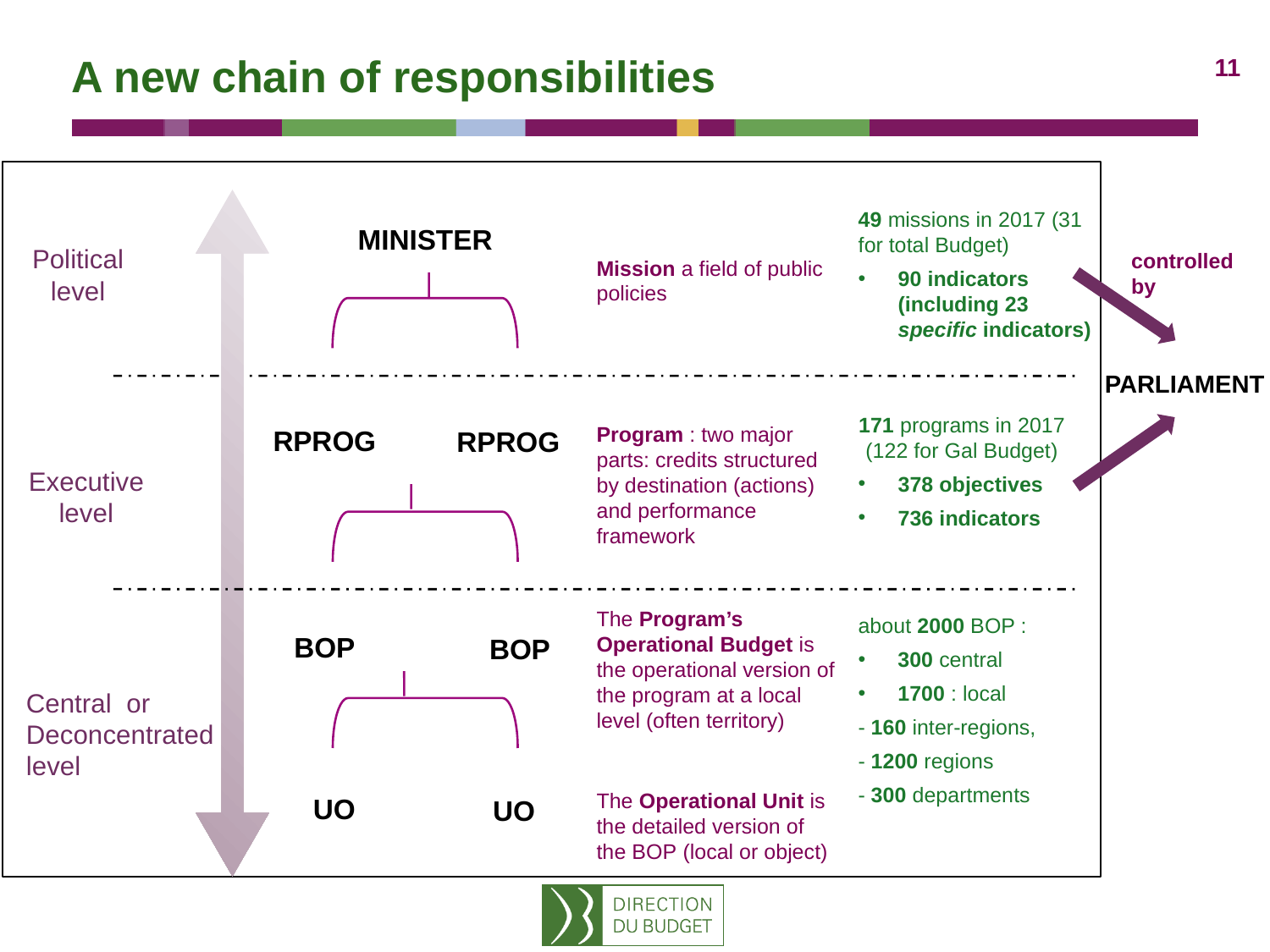

# A new chain of responsibilities

Mission a field of public policies
49 missions in 2017 (31 for total Budget)
90 indicators (including 23 specific indicators)
MINISTER

controlled by
Political
level

PARLIAMENT

Program : two major parts: credits structured by destination (actions) and performance framework
171 programs in 2017 (122 for Gal Budget)
378 objectives
736 indicators
RPROG
RPROG

Executive
level

The Program’s Operational Budget is the operational version of the program at a local level (often territory)
about 2000 BOP :
300 central
1700 : local
- 160 inter-regions,
- 1200 regions
- 300 departments

BOP
BOP

Central  or
Deconcentrated level
The Operational Unit is the detailed version of the BOP (local or object)
UO
UO